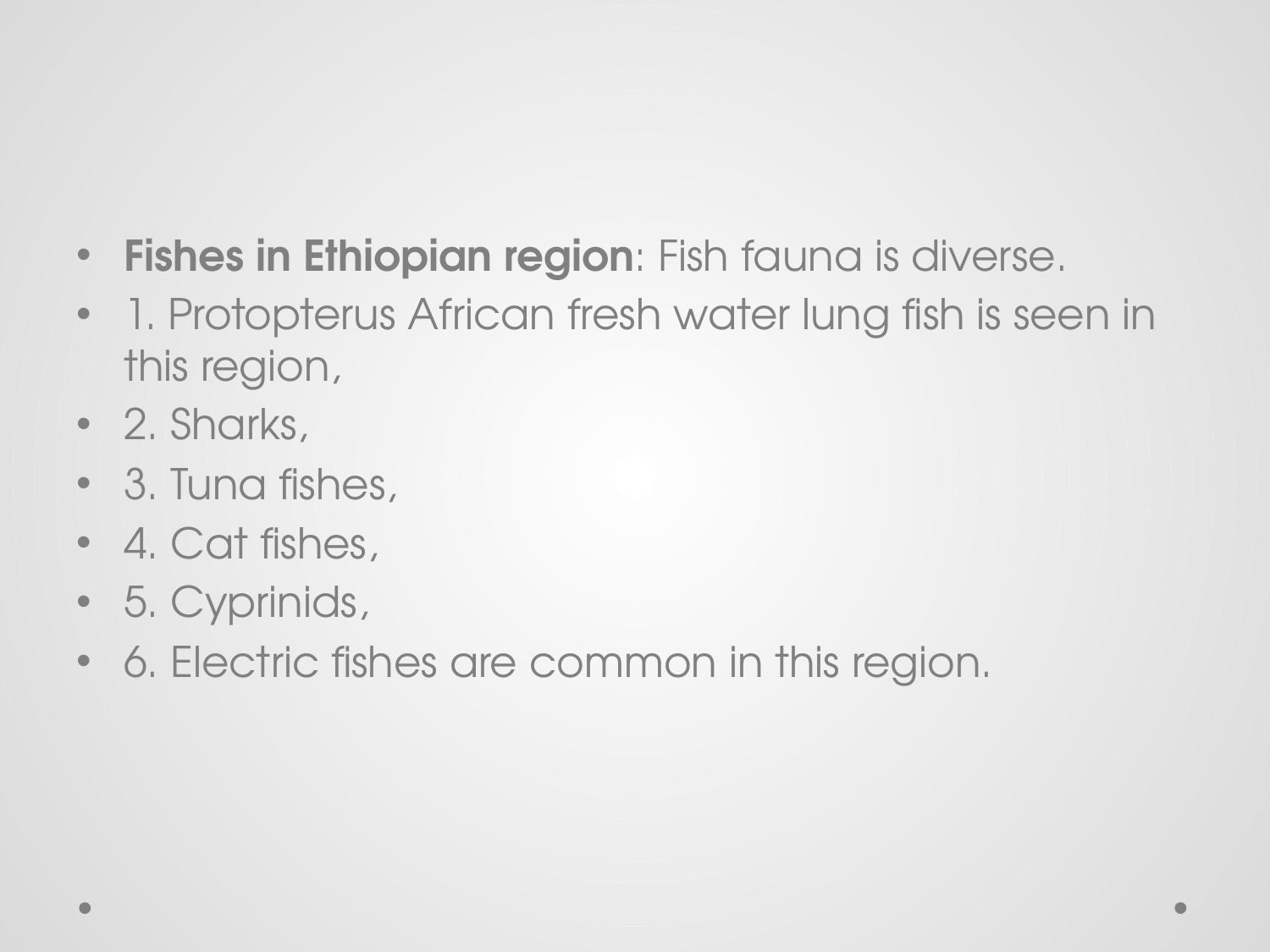

#
Fishes in Ethiopian region: Fish fauna is diverse.
1. Protopterus African fresh water lung fish is seen in this region,
2. Sharks,
3. Tuna fishes,
4. Cat fishes,
5. Cyprinids,
6. Electric fishes are common in this region.